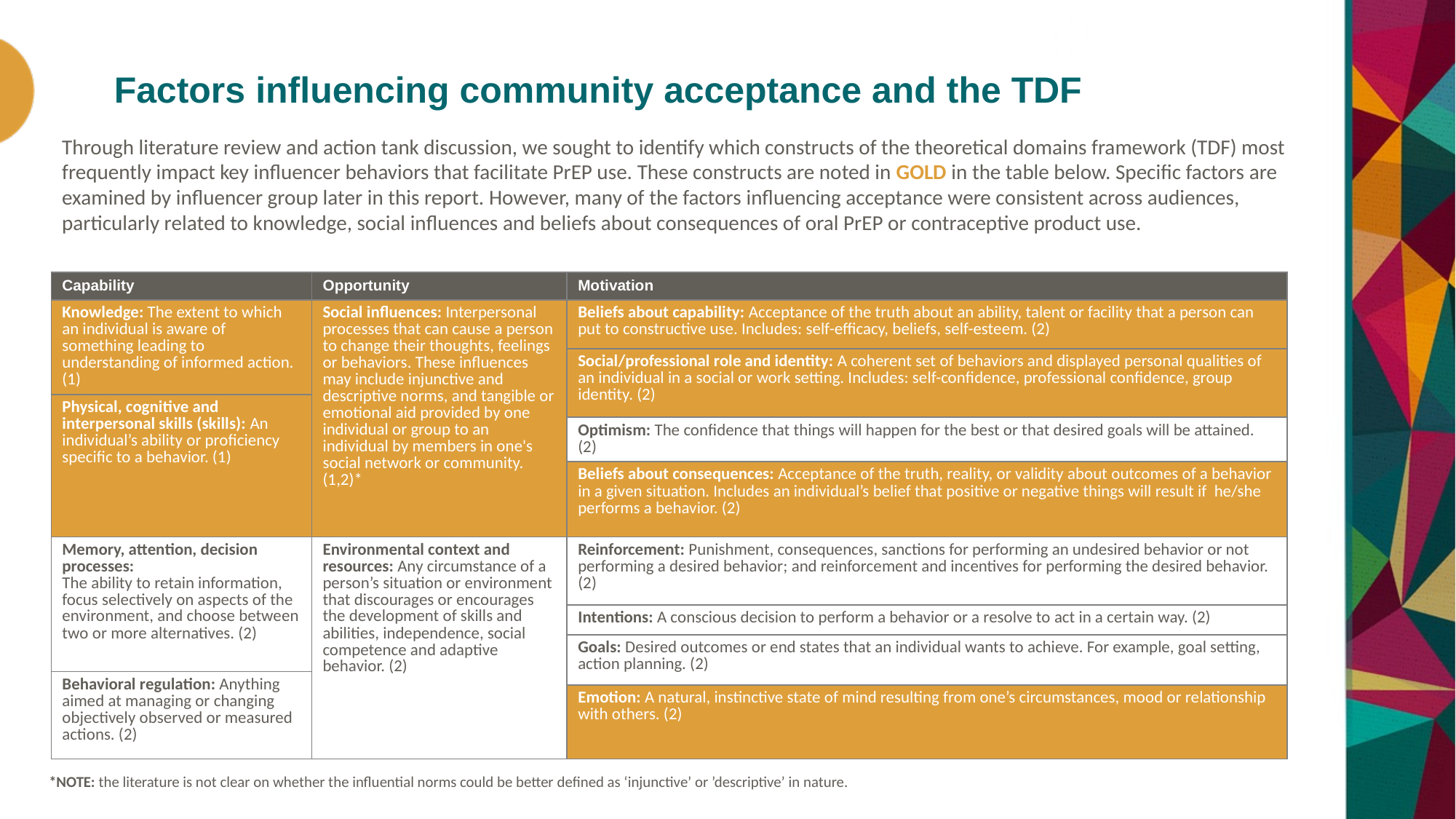

# Factors influencing community acceptance and the TDF
Through literature review and action tank discussion, we sought to identify which constructs of the theoretical domains framework (TDF) most frequently impact key influencer behaviors that facilitate PrEP use. These constructs are noted in GOLD in the table below. Specific factors are examined by influencer group later in this report. However, many of the factors influencing acceptance were consistent across audiences, particularly related to knowledge, social influences and beliefs about consequences of oral PrEP or contraceptive product use.
| Capability | Opportunity | Motivation |
| --- | --- | --- |
| Knowledge: The extent to which an individual is aware of something leading to understanding of informed action. (1) | Social influences: Interpersonal processes that can cause a person to change their thoughts, feelings or behaviors. These influences may include injunctive and descriptive norms, and tangible or emotional aid provided by one individual or group to an individual by members in one's social network or community. (1,2)\* | Beliefs about capability: Acceptance of the truth about an ability, talent or facility that a person can put to constructive use. Includes: self-efficacy, beliefs, self-esteem. (2) |
|  |  | Social/professional role and identity: A coherent set of behaviors and displayed personal qualities of an individual in a social or work setting. Includes: self-confidence, professional confidence, group identity. (2) |
| Physical, cognitive and interpersonal skills (skills): An individual’s ability or proficiency specific to a behavior. (1) |  |  |
|  |  | Optimism: The confidence that things will happen for the best or that desired goals will be attained. (2) |
|  |  | Beliefs about consequences: Acceptance of the truth, reality, or validity about outcomes of a behavior in a given situation. Includes an individual’s belief that positive or negative things will result if he/she performs a behavior. (2) |
| Memory, attention, decision processes: The ability to retain information, focus selectively on aspects of the environment, and choose between two or more alternatives. (2) | Environmental context and resources: Any circumstance of a person’s situation or environment that discourages or encourages the development of skills and abilities, independence, social competence and adaptive behavior. (2) | Reinforcement: Punishment, consequences, sanctions for performing an undesired behavior or not performing a desired behavior; and reinforcement and incentives for performing the desired behavior. (2) |
|  |  | Intentions: A conscious decision to perform a behavior or a resolve to act in a certain way. (2) |
|  |  | Goals: Desired outcomes or end states that an individual wants to achieve. For example, goal setting, action planning. (2) |
| Behavioral regulation: Anything aimed at managing or changing objectively observed or measured actions. (2) |  | Optimism: The confidence that things will happen for the best or that desired goals will be attained. (2) |
|  |  | Emotion: A natural, instinctive state of mind resulting from one’s circumstances, mood or relationship with others. (2) |
*NOTE: the literature is not clear on whether the influential norms could be better defined as ‘injunctive’ or ’descriptive’ in nature.